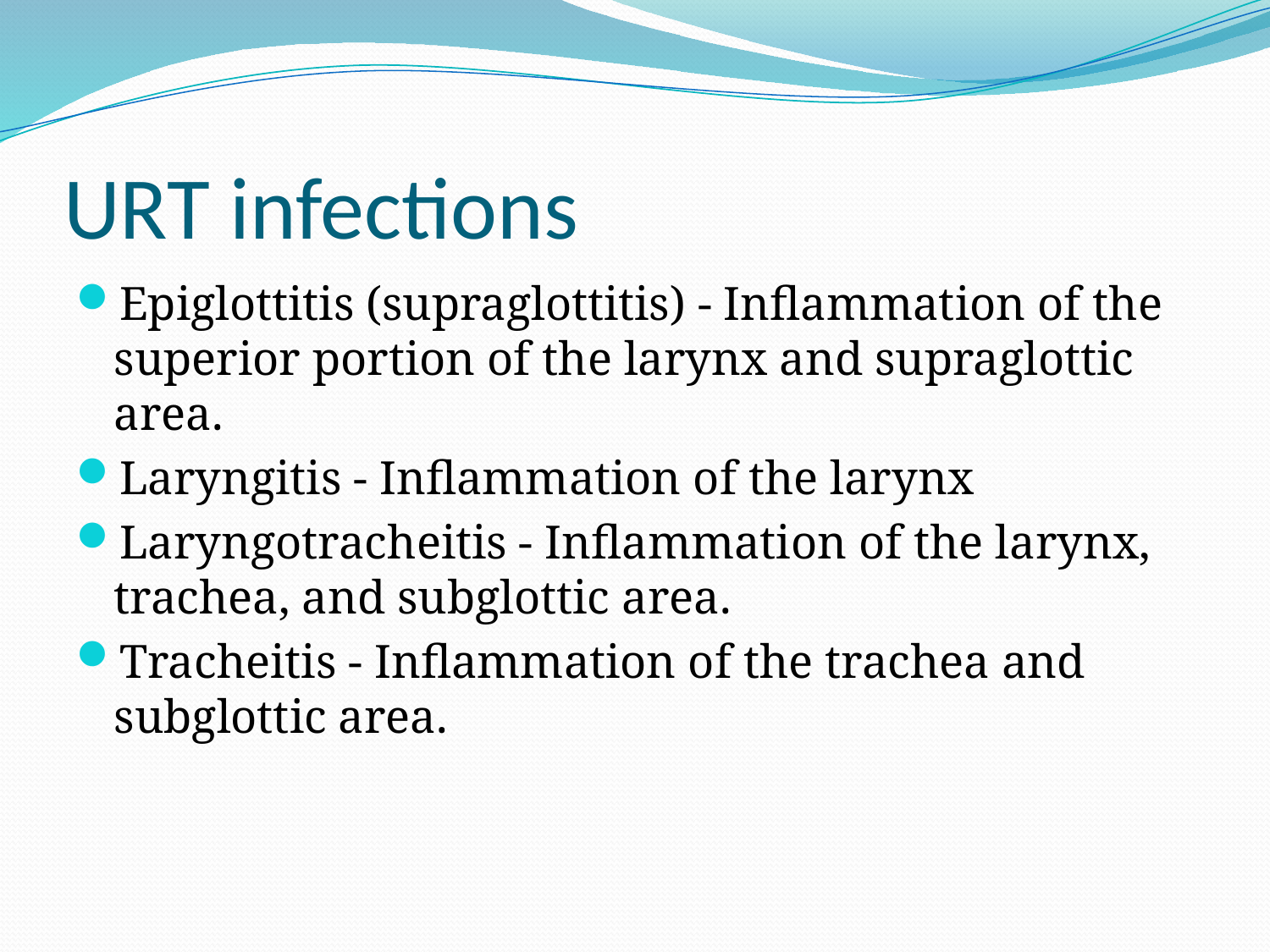

# URT infections
Epiglottitis (supraglottitis) - Inflammation of the superior portion of the larynx and supraglottic area.
Laryngitis - Inflammation of the larynx
Laryngotracheitis - Inflammation of the larynx, trachea, and subglottic area.
Tracheitis - Inflammation of the trachea and subglottic area.